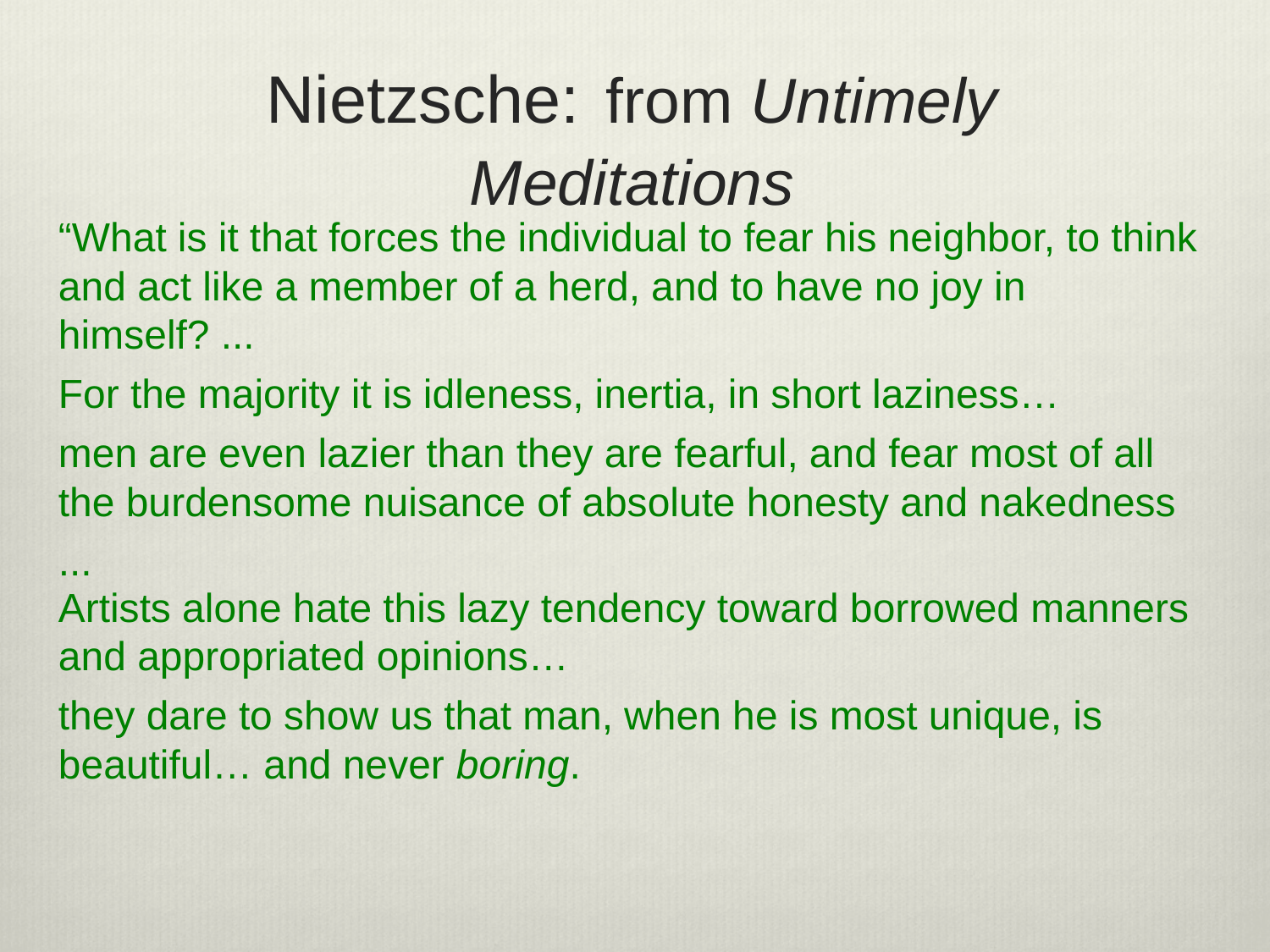

# Nietzsche: from Untimely Meditations
“What is it that forces the individual to fear his neighbor, to think and act like a member of a herd, and to have no joy in himself? ...
For the majority it is idleness, inertia, in short laziness…
men are even lazier than they are fearful, and fear most of all the burdensome nuisance of absolute honesty and nakedness
...
Artists alone hate this lazy tendency toward borrowed manners and appropriated opinions…
they dare to show us that man, when he is most unique, is beautiful… and never boring.